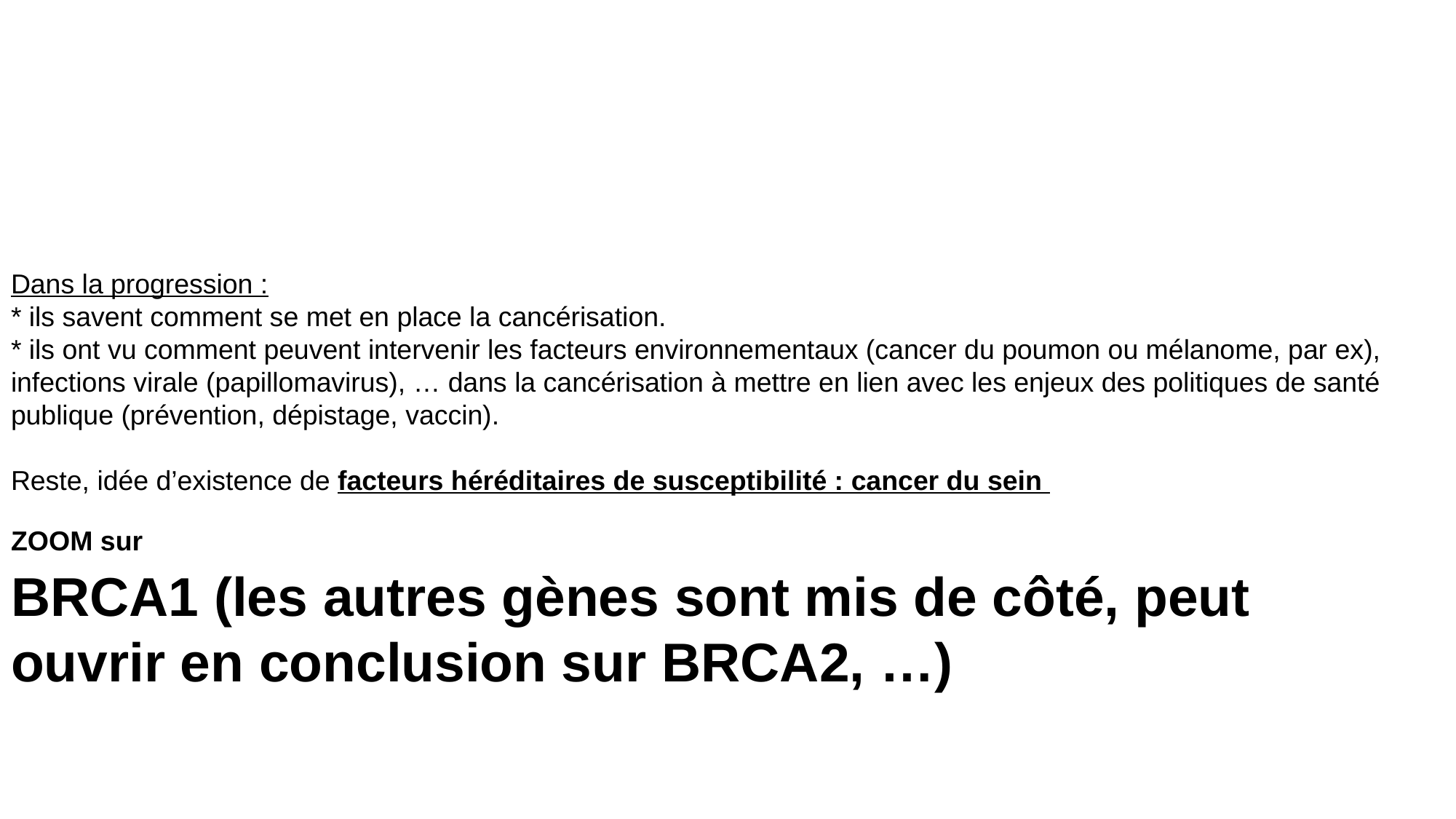

Dans la progression :
* ils savent comment se met en place la cancérisation.
* ils ont vu comment peuvent intervenir les facteurs environnementaux (cancer du poumon ou mélanome, par ex), infections virale (papillomavirus), … dans la cancérisation à mettre en lien avec les enjeux des politiques de santé publique (prévention, dépistage, vaccin).

Reste, idée d’existence de facteurs héréditaires de susceptibilité : cancer du sein
ZOOM sur
BRCA1 (les autres gènes sont mis de côté, peut ouvrir en conclusion sur BRCA2, …)